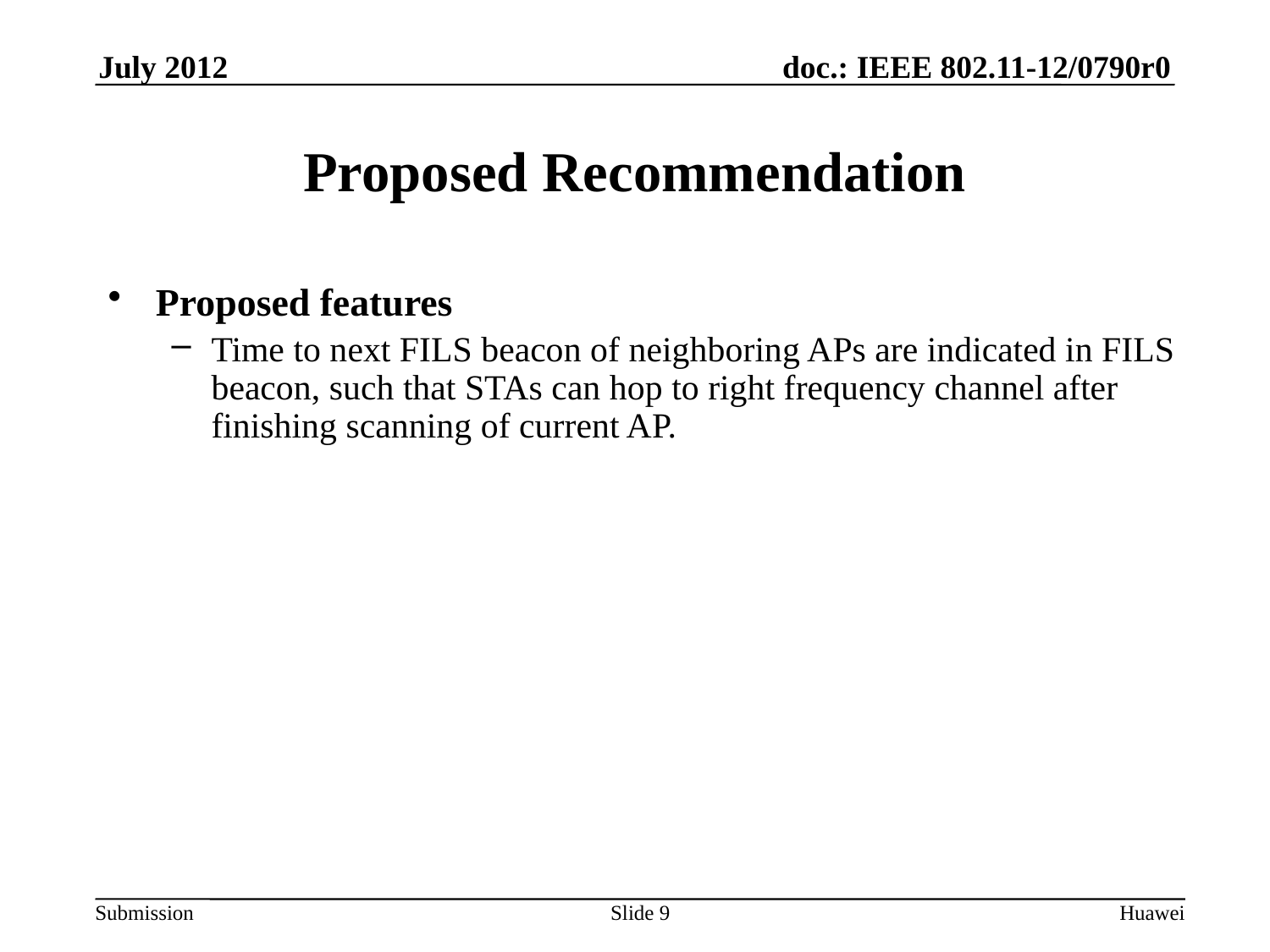

# Proposed Recommendation
Proposed features
Time to next FILS beacon of neighboring APs are indicated in FILS beacon, such that STAs can hop to right frequency channel after finishing scanning of current AP.

Slide 9